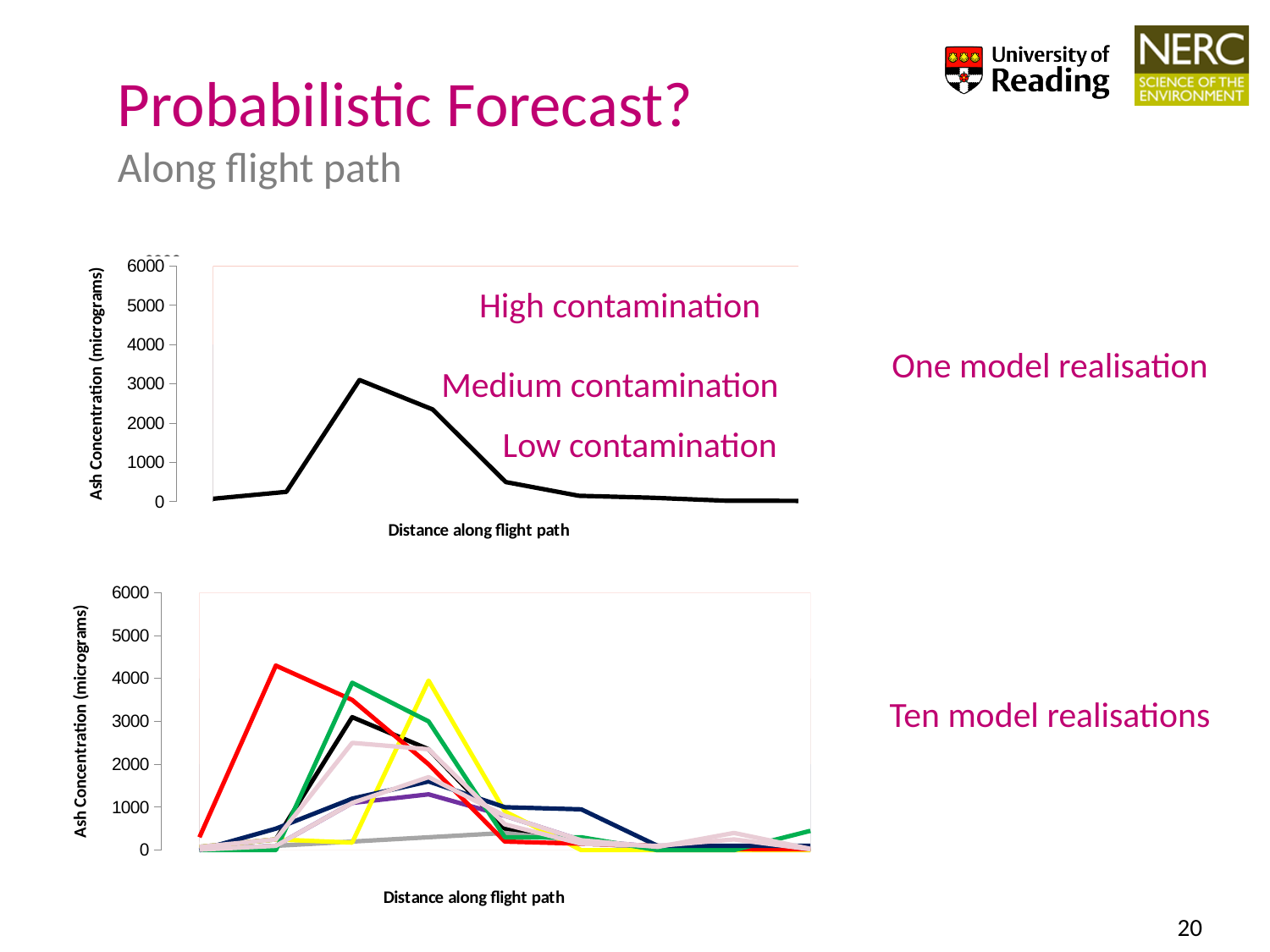

# Probabilistic Forecast? Along flight path

### Chart

| Category |  |  |  |  |  |  |  |  |  |  |  |  |  |  |  |  |  |  |  |  |  |  |  |  |  |  |  |  |  |  |  |  |  |  |  |
|---|---|---|---|---|---|---|---|---|---|---|---|---|---|---|---|---|---|---|---|---|---|---|---|---|---|---|---|---|---|---|---|---|---|---|---|
| 0 | 6000.0 | 6000.0 | 4000.0 | 4000.0 | 2000.0 | 2000.0 | 200.0 | 200.0 | 6000.0 | 6000.0 | 4000.0 | 4000.0 | 2000.0 | 2000.0 | 200.0 | 200.0 | 75.0 | 6000.0 | 6000.0 | 4000.0 | 4000.0 | 2000.0 | 2000.0 | 200.0 | 200.0 | 75.0 | 6000.0 | 6000.0 | 4000.0 | 4000.0 | 2000.0 | 2000.0 | 200.0 | 200.0 | 75.0 |
| 50 | 6000.0 | 6000.0 | 4000.0 | 4000.0 | 2000.0 | 2000.0 | 200.0 | 200.0 | 6000.0 | 6000.0 | 4000.0 | 4000.0 | 2000.0 | 2000.0 | 200.0 | 200.0 | 250.0 | 6000.0 | 6000.0 | 4000.0 | 4000.0 | 2000.0 | 2000.0 | 200.0 | 200.0 | 250.0 | 6000.0 | 6000.0 | 4000.0 | 4000.0 | 2000.0 | 2000.0 | 200.0 | 200.0 | 250.0 |
| 100 | 6000.0 | 6000.0 | 4000.0 | 4000.0 | 2000.0 | 2000.0 | 200.0 | 200.0 | 6000.0 | 6000.0 | 4000.0 | 4000.0 | 2000.0 | 2000.0 | 200.0 | 200.0 | 3100.0 | 6000.0 | 6000.0 | 4000.0 | 4000.0 | 2000.0 | 2000.0 | 200.0 | 200.0 | 3100.0 | 6000.0 | 6000.0 | 4000.0 | 4000.0 | 2000.0 | 2000.0 | 200.0 | 200.0 | 3100.0 |
| 150 | 6000.0 | 6000.0 | 4000.0 | 4000.0 | 2000.0 | 2000.0 | 200.0 | 200.0 | 6000.0 | 6000.0 | 4000.0 | 4000.0 | 2000.0 | 2000.0 | 200.0 | 200.0 | 2350.0 | 6000.0 | 6000.0 | 4000.0 | 4000.0 | 2000.0 | 2000.0 | 200.0 | 200.0 | 2350.0 | 6000.0 | 6000.0 | 4000.0 | 4000.0 | 2000.0 | 2000.0 | 200.0 | 200.0 | 2350.0 |
| 200 | 6000.0 | 6000.0 | 4000.0 | 4000.0 | 2000.0 | 2000.0 | 200.0 | 200.0 | 6000.0 | 6000.0 | 4000.0 | 4000.0 | 2000.0 | 2000.0 | 200.0 | 200.0 | 500.0 | 6000.0 | 6000.0 | 4000.0 | 4000.0 | 2000.0 | 2000.0 | 200.0 | 200.0 | 500.0 | 6000.0 | 6000.0 | 4000.0 | 4000.0 | 2000.0 | 2000.0 | 200.0 | 200.0 | 500.0 |
| 250 | 6000.0 | 6000.0 | 4000.0 | 4000.0 | 2000.0 | 2000.0 | 200.0 | 200.0 | 6000.0 | 6000.0 | 4000.0 | 4000.0 | 2000.0 | 2000.0 | 200.0 | 200.0 | 150.0 | 6000.0 | 6000.0 | 4000.0 | 4000.0 | 2000.0 | 2000.0 | 200.0 | 200.0 | 150.0 | 6000.0 | 6000.0 | 4000.0 | 4000.0 | 2000.0 | 2000.0 | 200.0 | 200.0 | 150.0 |
| 300 | 6000.0 | 6000.0 | 4000.0 | 4000.0 | 2000.0 | 2000.0 | 200.0 | 200.0 | 6000.0 | 6000.0 | 4000.0 | 4000.0 | 2000.0 | 2000.0 | 200.0 | 200.0 | 100.0 | 6000.0 | 6000.0 | 4000.0 | 4000.0 | 2000.0 | 2000.0 | 200.0 | 200.0 | 100.0 | 6000.0 | 6000.0 | 4000.0 | 4000.0 | 2000.0 | 2000.0 | 200.0 | 200.0 | 100.0 |
| 350 | 6000.0 | 6000.0 | 4000.0 | 4000.0 | 2000.0 | 2000.0 | 200.0 | 200.0 | 6000.0 | 6000.0 | 4000.0 | 4000.0 | 2000.0 | 2000.0 | 200.0 | 200.0 | 25.0 | 6000.0 | 6000.0 | 4000.0 | 4000.0 | 2000.0 | 2000.0 | 200.0 | 200.0 | 25.0 | 6000.0 | 6000.0 | 4000.0 | 4000.0 | 2000.0 | 2000.0 | 200.0 | 200.0 | 25.0 |
| 400 | 6000.0 | 6000.0 | 4000.0 | 4000.0 | 2000.0 | 2000.0 | 200.0 | 200.0 | 6000.0 | 6000.0 | 4000.0 | 4000.0 | 2000.0 | 2000.0 | 200.0 | 200.0 | 20.0 | 6000.0 | 6000.0 | 4000.0 | 4000.0 | 2000.0 | 2000.0 | 200.0 | 200.0 | 20.0 | 6000.0 | 6000.0 | 4000.0 | 4000.0 | 2000.0 | 2000.0 | 200.0 | 200.0 | 20.0 |

### Chart

| Category |  |  |  |  |  |  |  |  |  |  |  |  |  |  |  |  |  |  |  |  |  |  |  |  |  |  |  |  |  |  |  |  |  |  |  |  |
|---|---|---|---|---|---|---|---|---|---|---|---|---|---|---|---|---|---|---|---|---|---|---|---|---|---|---|---|---|---|---|---|---|---|---|---|---|
| 0 | 6000.0 | 6000.0 | 4000.0 | 4000.0 | 2000.0 | 2000.0 | 200.0 | 200.0 | 6000.0 | 6000.0 | 4000.0 | 4000.0 | 2000.0 | 2000.0 | 200.0 | 200.0 | 75.0 | 6000.0 | 6000.0 | 4000.0 | 4000.0 | 2000.0 | 2000.0 | 200.0 | 200.0 | 75.0 | 6000.0 | 6000.0 | 4000.0 | 4000.0 | 2000.0 | 2000.0 | 200.0 | 200.0 | 75.0 | 75.0 |
| 50 | 6000.0 | 6000.0 | 4000.0 | 4000.0 | 2000.0 | 2000.0 | 200.0 | 200.0 | 6000.0 | 6000.0 | 4000.0 | 4000.0 | 2000.0 | 2000.0 | 200.0 | 200.0 | 250.0 | 6000.0 | 6000.0 | 4000.0 | 4000.0 | 2000.0 | 2000.0 | 200.0 | 200.0 | 250.0 | 6000.0 | 6000.0 | 4000.0 | 4000.0 | 2000.0 | 2000.0 | 200.0 | 200.0 | 250.0 | 250.0 |
| 100 | 6000.0 | 6000.0 | 4000.0 | 4000.0 | 2000.0 | 2000.0 | 200.0 | 200.0 | 6000.0 | 6000.0 | 4000.0 | 4000.0 | 2000.0 | 2000.0 | 200.0 | 200.0 | 3100.0 | 6000.0 | 6000.0 | 4000.0 | 4000.0 | 2000.0 | 2000.0 | 200.0 | 200.0 | 3100.0 | 6000.0 | 6000.0 | 4000.0 | 4000.0 | 2000.0 | 2000.0 | 200.0 | 200.0 | 3100.0 | 3100.0 |
| 150 | 6000.0 | 6000.0 | 4000.0 | 4000.0 | 2000.0 | 2000.0 | 200.0 | 200.0 | 6000.0 | 6000.0 | 4000.0 | 4000.0 | 2000.0 | 2000.0 | 200.0 | 200.0 | 2350.0 | 6000.0 | 6000.0 | 4000.0 | 4000.0 | 2000.0 | 2000.0 | 200.0 | 200.0 | 2350.0 | 6000.0 | 6000.0 | 4000.0 | 4000.0 | 2000.0 | 2000.0 | 200.0 | 200.0 | 2350.0 | 2350.0 |
| 200 | 6000.0 | 6000.0 | 4000.0 | 4000.0 | 2000.0 | 2000.0 | 200.0 | 200.0 | 6000.0 | 6000.0 | 4000.0 | 4000.0 | 2000.0 | 2000.0 | 200.0 | 200.0 | 500.0 | 6000.0 | 6000.0 | 4000.0 | 4000.0 | 2000.0 | 2000.0 | 200.0 | 200.0 | 500.0 | 6000.0 | 6000.0 | 4000.0 | 4000.0 | 2000.0 | 2000.0 | 200.0 | 200.0 | 500.0 | 500.0 |
| 250 | 6000.0 | 6000.0 | 4000.0 | 4000.0 | 2000.0 | 2000.0 | 200.0 | 200.0 | 6000.0 | 6000.0 | 4000.0 | 4000.0 | 2000.0 | 2000.0 | 200.0 | 200.0 | 150.0 | 6000.0 | 6000.0 | 4000.0 | 4000.0 | 2000.0 | 2000.0 | 200.0 | 200.0 | 150.0 | 6000.0 | 6000.0 | 4000.0 | 4000.0 | 2000.0 | 2000.0 | 200.0 | 200.0 | 150.0 | 150.0 |
| 300 | 6000.0 | 6000.0 | 4000.0 | 4000.0 | 2000.0 | 2000.0 | 200.0 | 200.0 | 6000.0 | 6000.0 | 4000.0 | 4000.0 | 2000.0 | 2000.0 | 200.0 | 200.0 | 100.0 | 6000.0 | 6000.0 | 4000.0 | 4000.0 | 2000.0 | 2000.0 | 200.0 | 200.0 | 100.0 | 6000.0 | 6000.0 | 4000.0 | 4000.0 | 2000.0 | 2000.0 | 200.0 | 200.0 | 100.0 | 100.0 |
| 350 | 6000.0 | 6000.0 | 4000.0 | 4000.0 | 2000.0 | 2000.0 | 200.0 | 200.0 | 6000.0 | 6000.0 | 4000.0 | 4000.0 | 2000.0 | 2000.0 | 200.0 | 200.0 | 25.0 | 6000.0 | 6000.0 | 4000.0 | 4000.0 | 2000.0 | 2000.0 | 200.0 | 200.0 | 25.0 | 6000.0 | 6000.0 | 4000.0 | 4000.0 | 2000.0 | 2000.0 | 200.0 | 200.0 | 25.0 | 25.0 |
| 400 | 6000.0 | 6000.0 | 4000.0 | 4000.0 | 2000.0 | 2000.0 | 200.0 | 200.0 | 6000.0 | 6000.0 | 4000.0 | 4000.0 | 2000.0 | 2000.0 | 200.0 | 200.0 | 20.0 | 6000.0 | 6000.0 | 4000.0 | 4000.0 | 2000.0 | 2000.0 | 200.0 | 200.0 | 20.0 | 6000.0 | 6000.0 | 4000.0 | 4000.0 | 2000.0 | 2000.0 | 200.0 | 200.0 | 20.0 | 20.0 |
High contamination
One model realisation

Medium contamination
Low contamination

### Chart

| Category |  |  |  |  |  |  |  |  |  |  | Concentration3 | Concentration4 | Concentration5 | Concentration6 | Concentration7 | Concentration8 | Concentration9 | Concentration10 |
|---|---|---|---|---|---|---|---|---|---|---|---|---|---|---|---|---|---|---|
| 0 | 6000.0 | 6000.0 | 4000.0 | 4000.0 | 2000.0 | 2000.0 | 200.0 | 200.0 | 200.0 | 75.0 | 10.0 | 10.0 | 75.0 | 300.0 | 0.0 | 0.0 | 10.0 | 75.0 |
| 50 | 6000.0 | 6000.0 | 4000.0 | 4000.0 | 2000.0 | 2000.0 | 200.0 | 200.0 | 200.0 | 250.0 | 100.0 | 100.0 | 250.0 | 4300.0 | 0.0 | 500.0 | 100.0 | 250.0 |
| 100 | 6000.0 | 6000.0 | 4000.0 | 4000.0 | 2000.0 | 2000.0 | 200.0 | 200.0 | 200.0 | 3100.0 | 1100.0 | 200.0 | 175.0 | 3500.0 | 3900.0 | 1200.0 | 1100.0 | 2500.0 |
| 150 | 6000.0 | 6000.0 | 4000.0 | 4000.0 | 2000.0 | 2000.0 | 200.0 | 200.0 | 200.0 | 2350.0 | 1300.0 | 300.0 | 3950.0 | 2000.0 | 3000.0 | 1600.0 | 1700.0 | 2350.0 |
| 200 | 6000.0 | 6000.0 | 4000.0 | 4000.0 | 2000.0 | 2000.0 | 200.0 | 200.0 | 200.0 | 500.0 | 800.0 | 400.0 | 900.0 | 200.0 | 300.0 | 1000.0 | 800.0 | 600.0 |
| 250 | 6000.0 | 6000.0 | 4000.0 | 4000.0 | 2000.0 | 2000.0 | 200.0 | 200.0 | 200.0 | 150.0 | 230.0 | 200.0 | 0.0 | 150.0 | 300.0 | 950.0 | 230.0 | 150.0 |
| 300 | 6000.0 | 6000.0 | 4000.0 | 4000.0 | 2000.0 | 2000.0 | 200.0 | 200.0 | 200.0 | 100.0 | 75.0 | 0.0 | 0.0 | 100.0 | 0.0 | 100.0 | 75.0 | 100.0 |
| 350 | 6000.0 | 6000.0 | 4000.0 | 4000.0 | 2000.0 | 2000.0 | 200.0 | 200.0 | 200.0 | 25.0 | 40.0 | 0.0 | 0.0 | 25.0 | 0.0 | 100.0 | 400.0 | 250.0 |
| 400 | 6000.0 | 6000.0 | 4000.0 | 4000.0 | 2000.0 | 2000.0 | 200.0 | 200.0 | 200.0 | 20.0 | 30.0 | 0.0 | 0.0 | 20.0 | 450.0 | 100.0 | 30.0 | 20.0 |
Ten model realisations
20